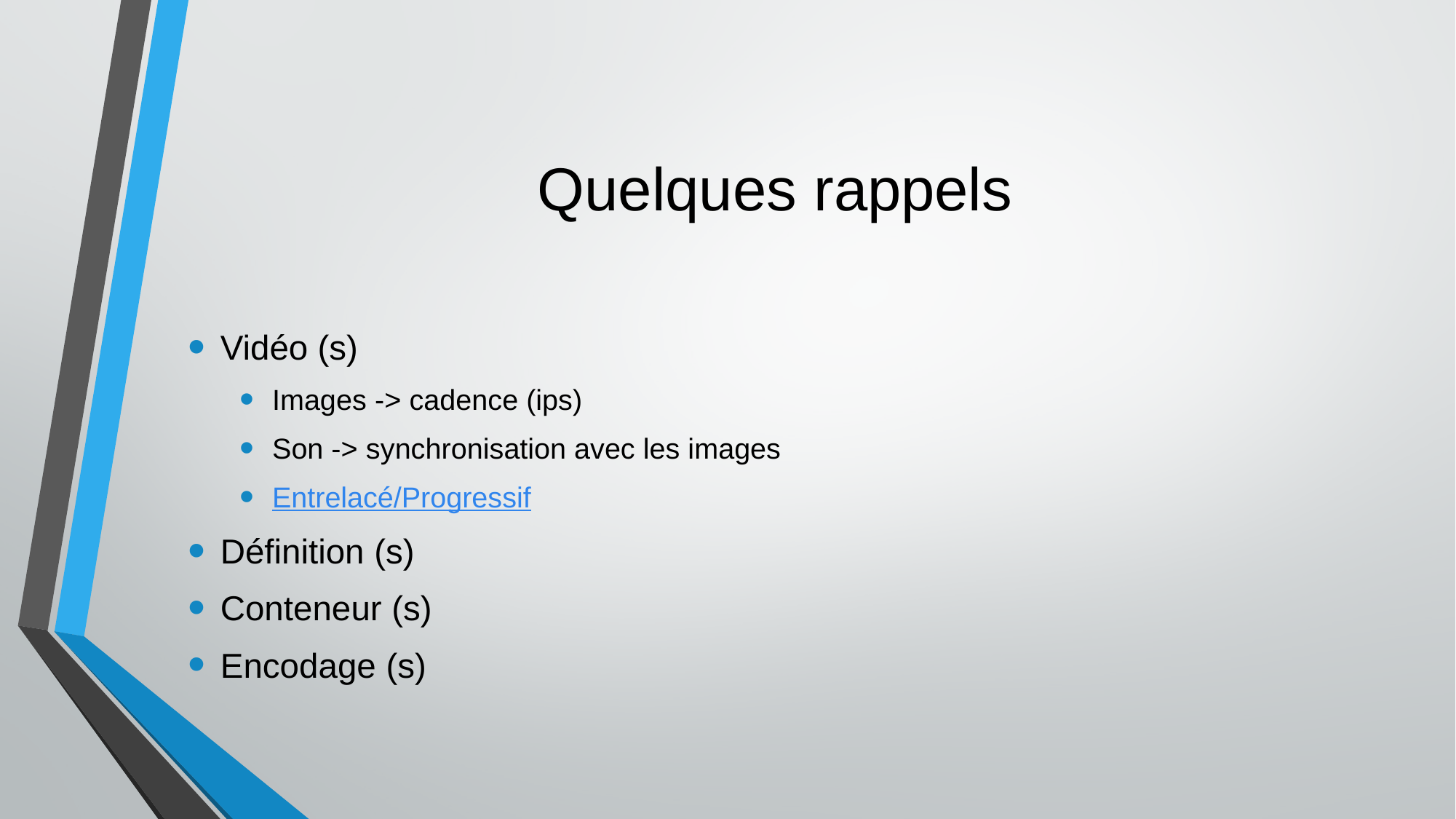

# Quelques rappels
Vidéo (s)
Images -> cadence (ips)
Son -> synchronisation avec les images
Entrelacé/Progressif
Définition (s)
Conteneur (s)
Encodage (s)